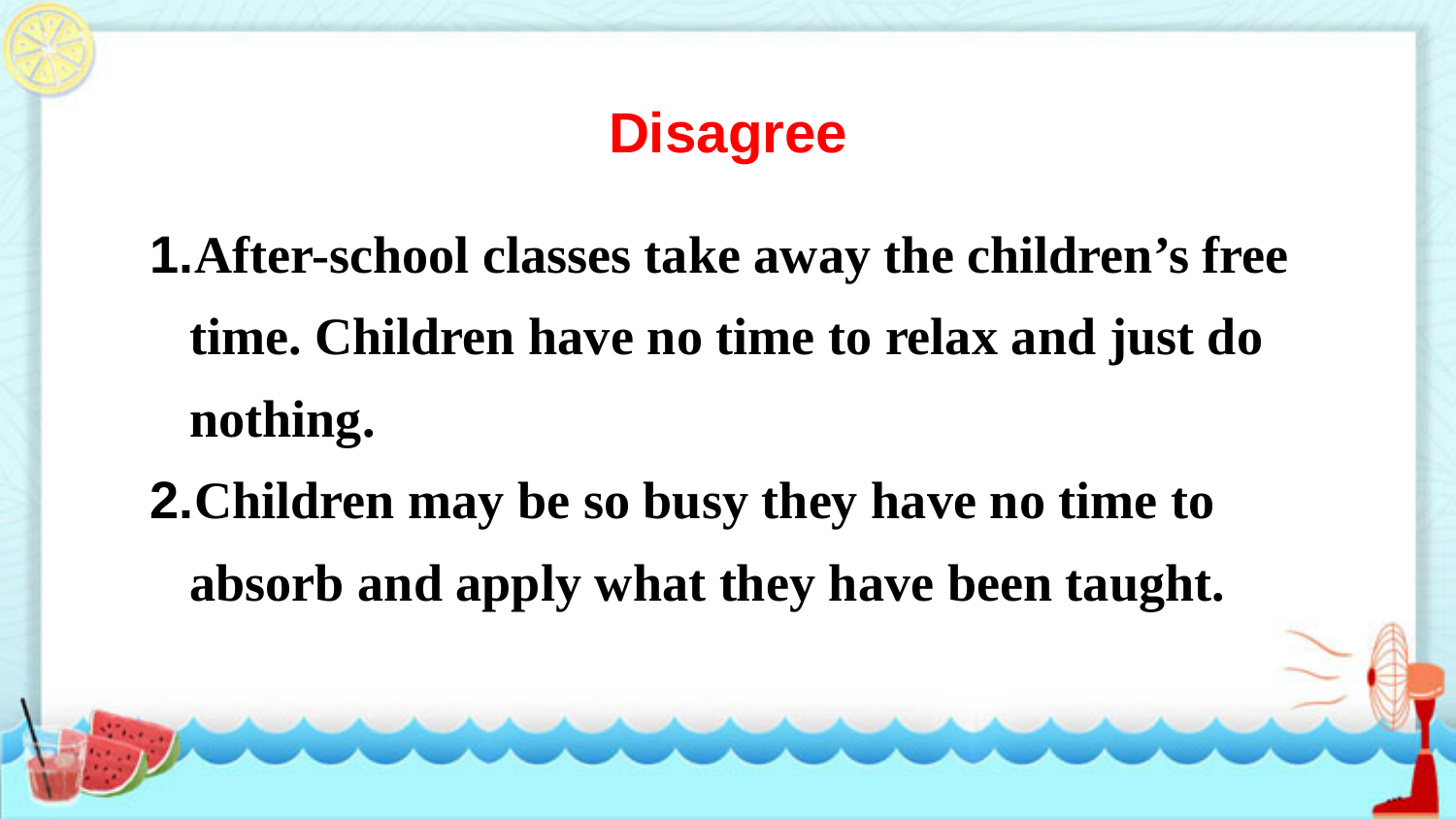

Disagree
1.After-school classes take away the children’s free
   time. Children have no time to relax and just do
   nothing.
2.Children may be so busy they have no time to
   absorb and apply what they have been taught.